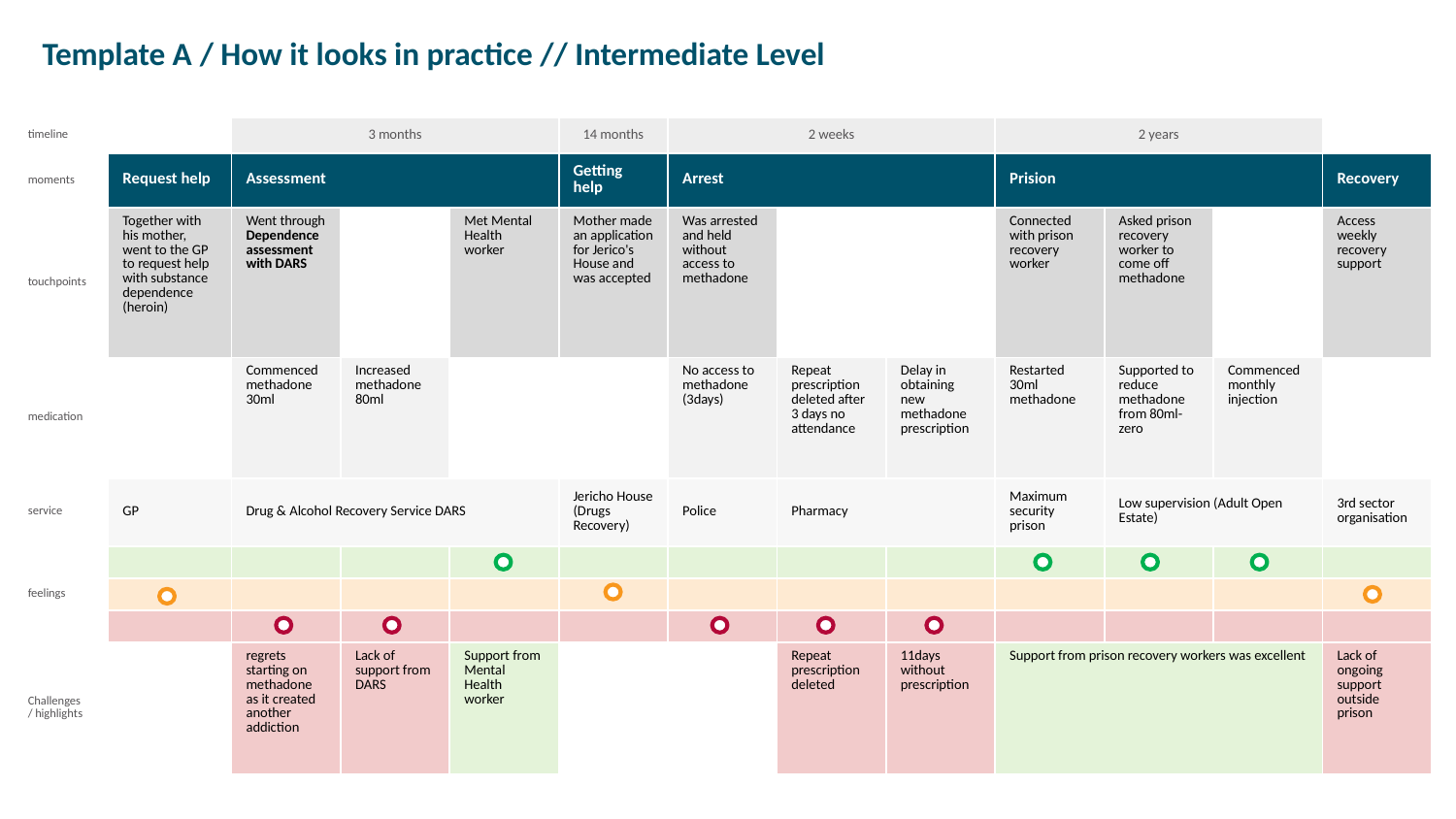

Template A / How it looks in practice // Intermediate Level
| timeline |  | 3 months |  |  | 14 months | 2 weeks |  |  | 2 years |  |  |  |
| --- | --- | --- | --- | --- | --- | --- | --- | --- | --- | --- | --- | --- |
| moments | Request help | Assessment |  |  | Getting help | Arrest |  |  | Prision |  |  | Recovery |
| touchpoints | Together with his mother, went to the GP to request help with substance dependence (heroin) | Went through Dependence assessment with DARS |  | Met Mental Health worker | Mother made an application for Jerico's House and was accepted | Was arrested and held without access to methadone |  |  | Connected with prison recovery worker | Asked prison recovery worker to come off methadone |  | Access weekly recovery support |
| medication |  | Commenced methadone 30ml | Increased methadone 80ml |  |  | No access to methadone (3days) | Repeat prescription deleted after 3 days no attendance | Delay in obtaining new methadone prescription | Restarted 30ml methadone | Supported to reduce methadone from 80ml-zero | Commenced monthly injection |  |
| service | GP | Drug & Alcohol Recovery Service DARS |  |  | Jericho House (Drugs Recovery) | Police | Pharmacy |  | Maximum security prison | Low supervision (Adult Open Estate) |  | 3rd sector organisation |
| feelings |  |  |  |  |  |  |  |  |  |  |  |  |
|  |  |  |  |  |  |  |  |  |  |  |  |  |
|  |  |  |  |  |  |  |  |  |  |  |  |  |
| Challenges / highlights |  | regrets starting on methadone as it created another addiction | Lack of support from DARS | Support from Mental Health worker |  |  | Repeat  prescription  deleted | 11days without prescription | Support from prison recovery workers was excellent |  |  | Lack of ongoing support outside prison |